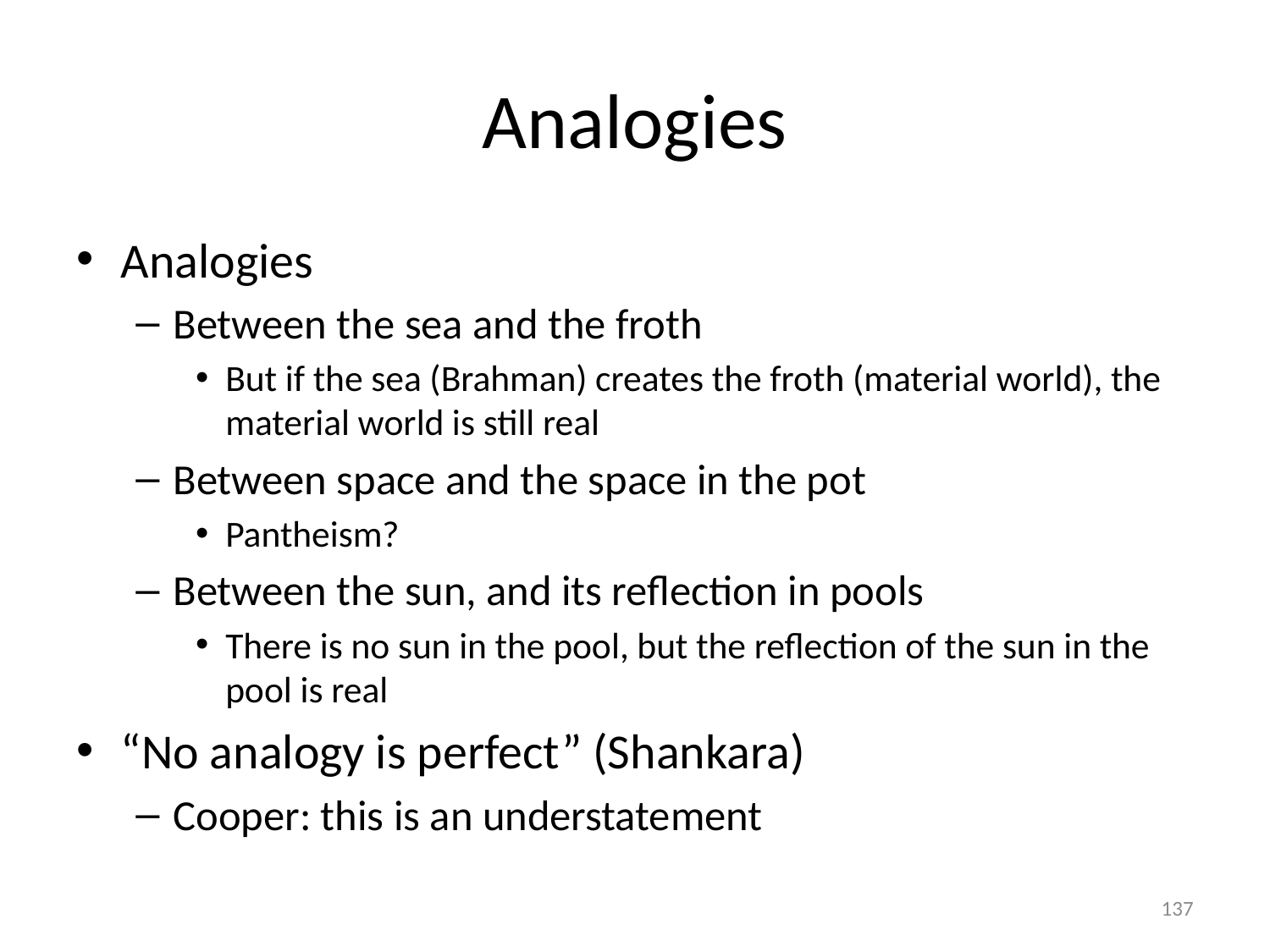

# Analogies
Analogies
Between the sea and the froth
But if the sea (Brahman) creates the froth (material world), the material world is still real
Between space and the space in the pot
Pantheism?
Between the sun, and its reflection in pools
There is no sun in the pool, but the reflection of the sun in the pool is real
“No analogy is perfect” (Shankara)
Cooper: this is an understatement

137